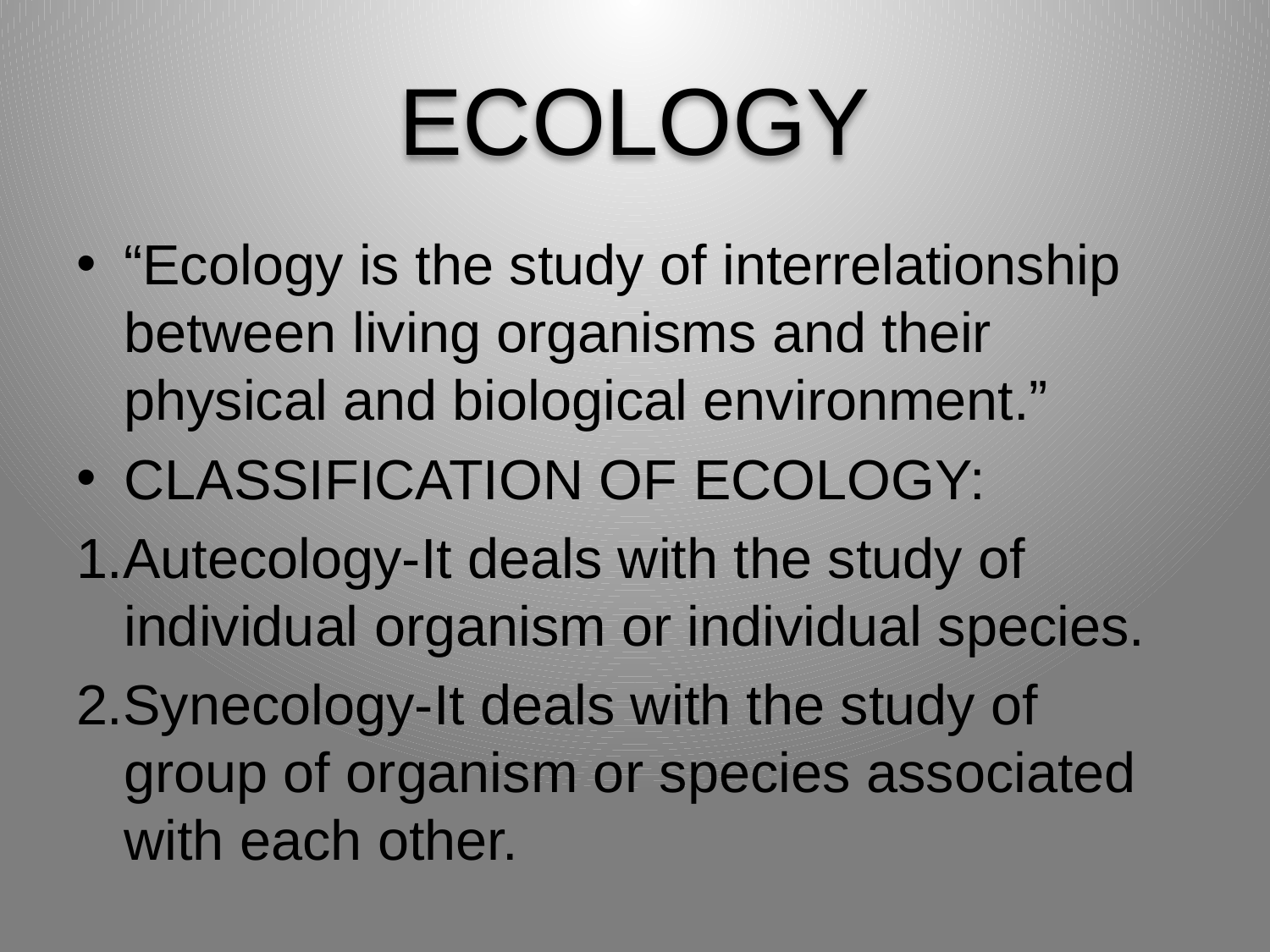

# ECOLOGY
“Ecology is the study of interrelationship between living organisms and their physical and biological environment.”
CLASSIFICATION OF ECOLOGY:
1.Autecology-It deals with the study of individual organism or individual species.
2.Synecology-It deals with the study of group of organism or species associated with each other.